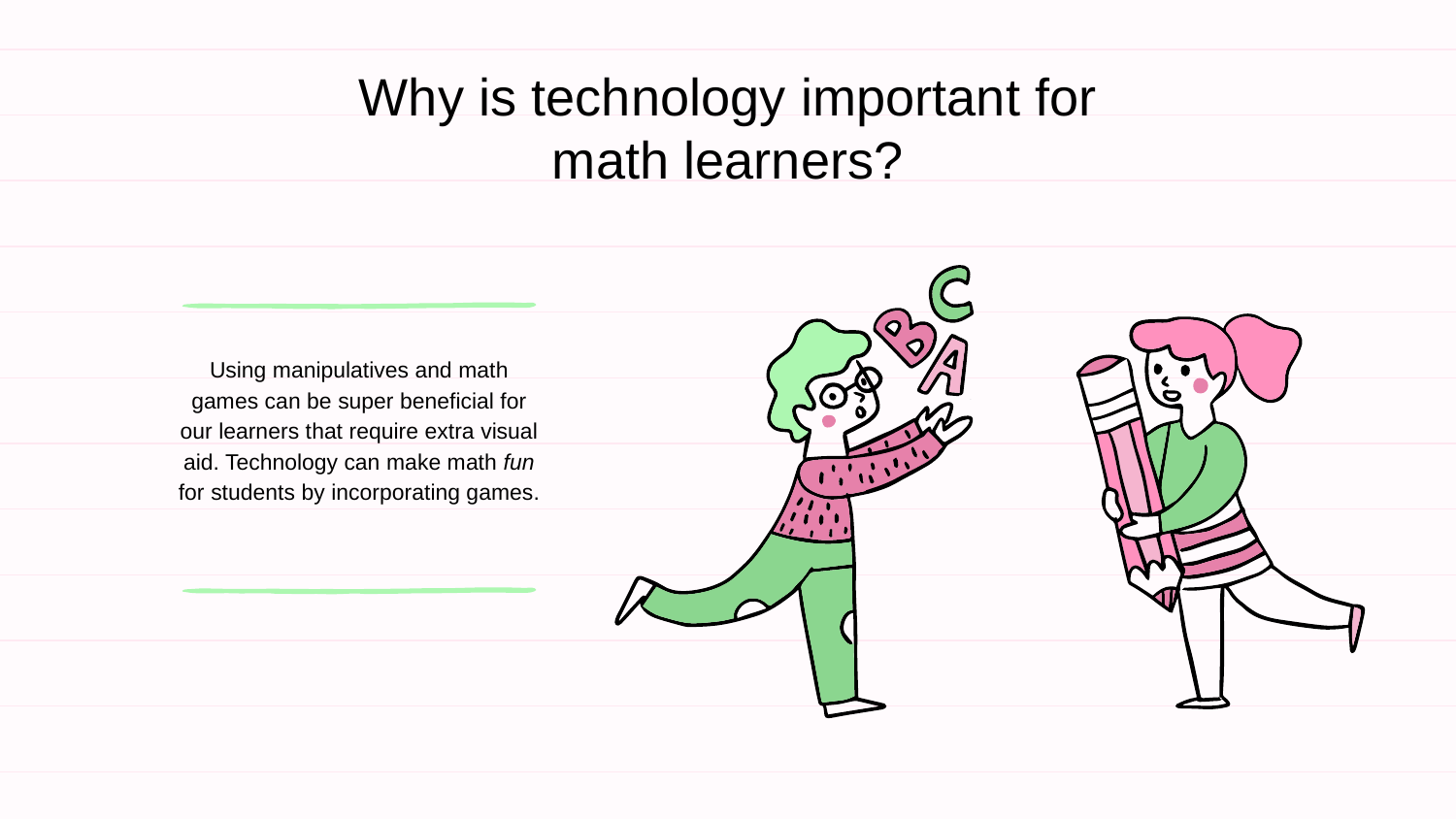

Why is technology important for math learners?

Using manipulatives and math games can be super beneficial for our learners that require extra visual aid. Technology can make math fun for students by incorporating games.